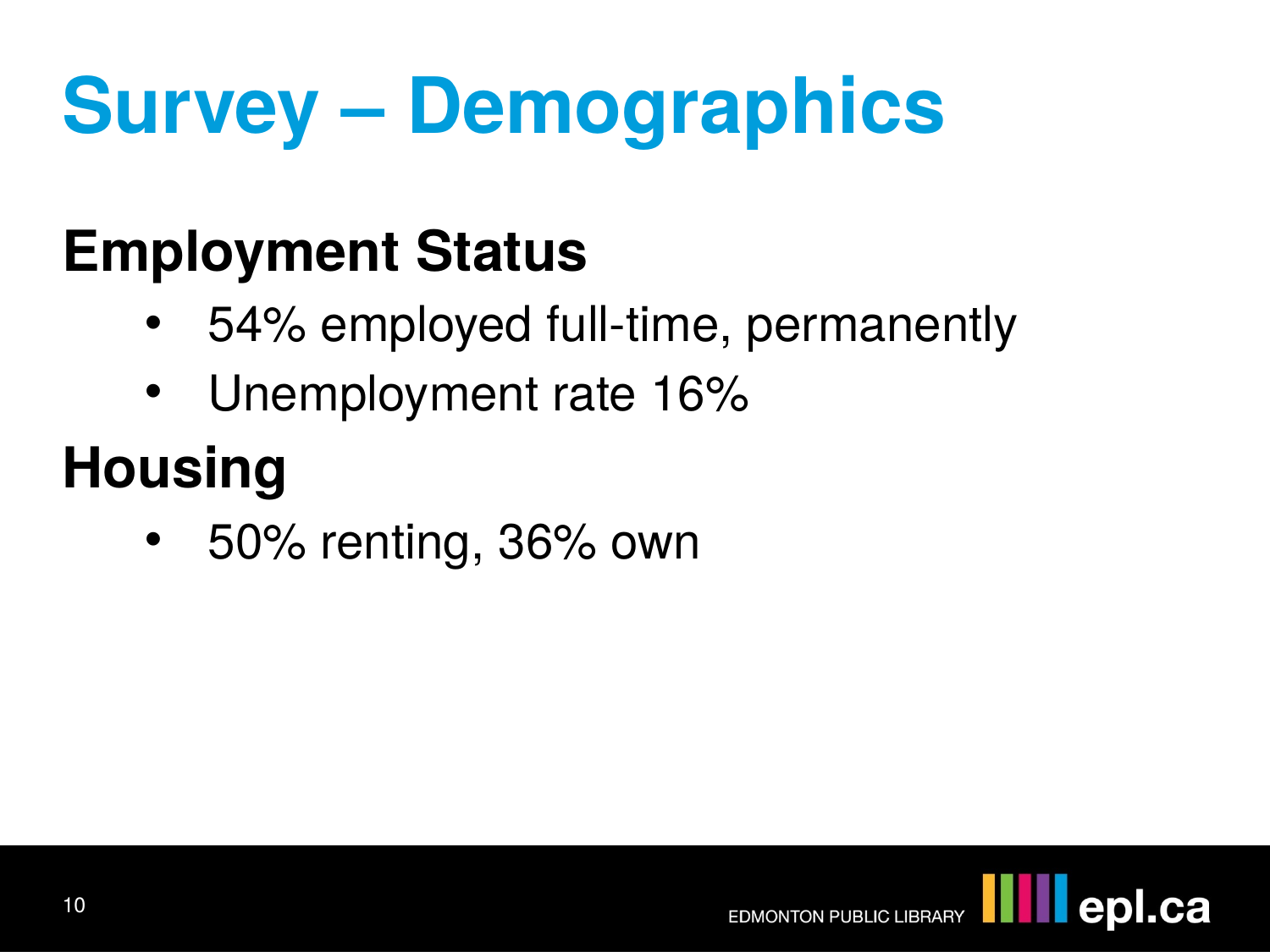

Survey – Demographics
Employment Status
54% employed full-time, permanently
Unemployment rate 16%
Housing
50% renting, 36% own

10